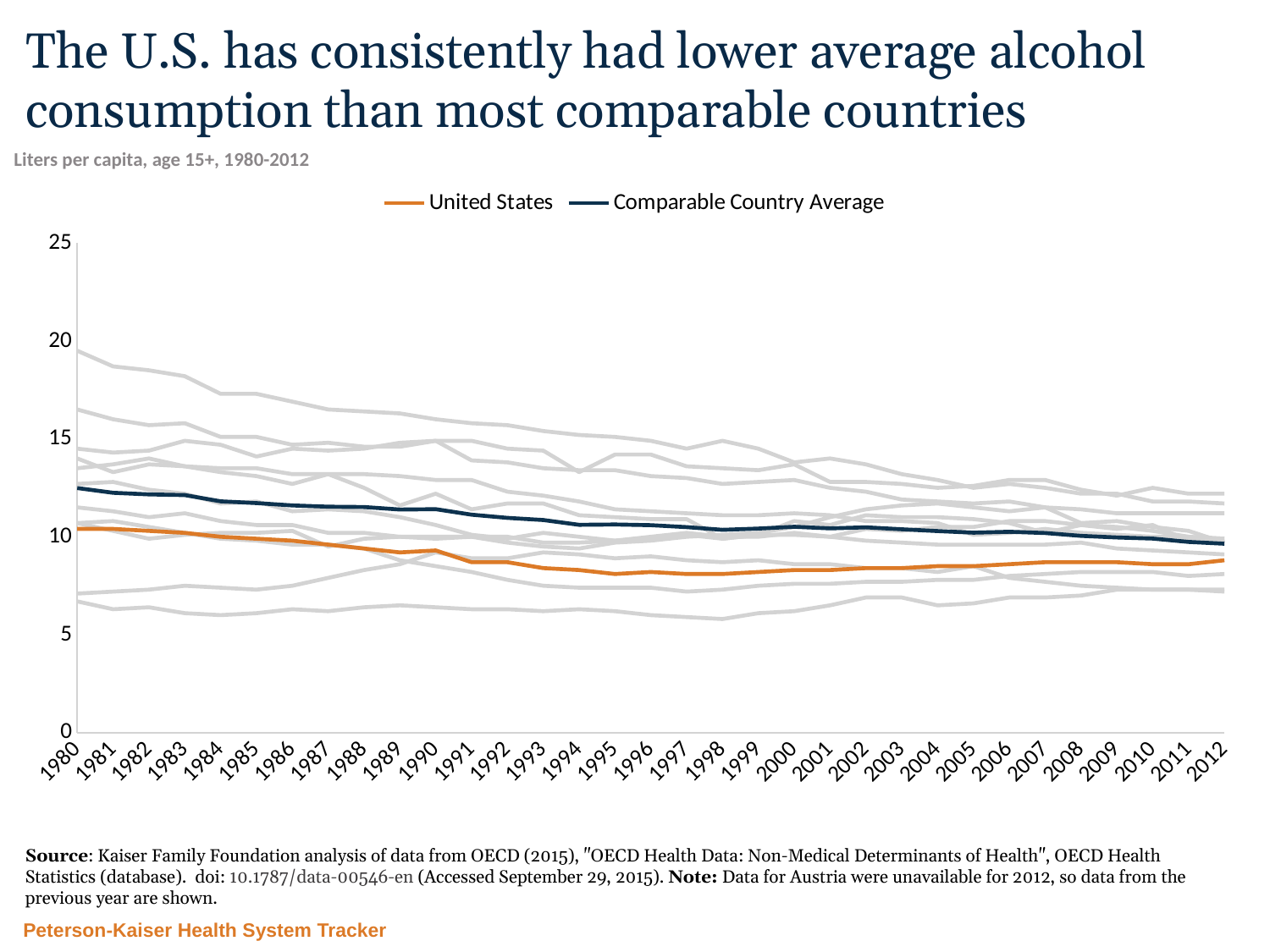

# The U.S. has consistently had lower average alcohol consumption than most comparable countries
Liters per capita, age 15+, 1980-2012

### Chart

| Category | Australia | Austria | Belgium | Canada | France | Germany | Japan | Netherlands | Sweden | Switzerland | United Kingdom | United States | Comparable Country Average |
|---|---|---|---|---|---|---|---|---|---|---|---|---|---|
| 1980 | 12.7 | 14.5 | 14.0 | 10.7 | 19.5 | 16.5 | 7.1 | 11.5 | 6.7 | 13.5 | 10.7 | 10.4 | 12.490909090909092 |
| 1981 | 12.8 | 14.3 | 13.3 | 10.8 | 18.7 | 16.0 | 7.2 | 11.3 | 6.3 | 13.7 | 10.3 | 10.4 | 12.245454545454548 |
| 1982 | 12.4 | 14.4 | 13.7 | 10.5 | 18.5 | 15.7 | 7.3 | 11.0 | 6.4 | 14.0 | 9.9 | 10.3 | 12.163636363636364 |
| 1983 | 12.2 | 14.9 | 13.6 | 10.2 | 18.2 | 15.8 | 7.5 | 11.2 | 6.1 | 13.6 | 10.1 | 10.2 | 12.127272727272727 |
| 1984 | 11.7 | 14.7 | 13.3 | 9.9 | 17.3 | 15.1 | 7.4 | 10.8 | 6.0 | 13.5 | 10.2 | 10.0 | 11.80909090909091 |
| 1985 | 11.8 | 14.1 | 13.1 | 9.8 | 17.3 | 15.1 | 7.3 | 10.6 | 6.1 | 13.5 | 10.2 | 9.9 | 11.718181818181817 |
| 1986 | 11.3 | 14.5 | 12.7 | 9.6 | 16.9 | 14.7 | 7.5 | 10.6 | 6.3 | 13.2 | 10.3 | 9.8 | 11.6 |
| 1987 | 11.4 | 14.4 | 13.2 | 9.6 | 16.5 | 14.8 | 7.9 | 10.2 | 6.2 | 13.2 | 9.5 | 9.6 | 11.536363636363637 |
| 1988 | 11.3 | 14.5 | 12.5 | 9.4 | 16.4 | 14.6 | 8.3 | 10.2 | 6.4 | 13.2 | 9.9 | 9.4 | 11.518181818181818 |
| 1989 | 11.0 | 14.8 | 11.6 | 8.8 | 16.3 | 14.6 | 8.6 | 10.0 | 6.5 | 13.1 | 10.0 | 9.2 | 11.390909090909089 |
| 1990 | 10.6 | 14.9 | 12.2 | 8.5 | 16.0 | 14.9 | 9.2 | 9.9 | 6.4 | 12.9 | 10.0 | 9.3 | 11.409090909090912 |
| 1991 | 10.1 | 14.9 | 11.4 | 8.2 | 15.8 | 13.9 | 8.9 | 10.0 | 6.3 | 12.9 | 10.0 | 8.7 | 11.127272727272727 |
| 1992 | 9.9 | 14.5 | 11.7 | 7.8 | 15.7 | 13.8 | 8.9 | 10.0 | 6.3 | 12.3 | 9.7 | 8.7 | 10.963636363636363 |
| 1993 | 10.2 | 14.4 | 11.7 | 7.5 | 15.4 | 13.5 | 9.2 | 9.7 | 6.2 | 12.1 | 9.5 | 8.4 | 10.854545454545454 |
| 1994 | 10.0 | 13.3 | 11.1 | 7.4 | 15.2 | 13.4 | 9.1 | 9.7 | 6.3 | 11.8 | 9.4 | 8.3 | 10.60909090909091 |
| 1995 | 9.8 | 14.2 | 11.0 | 7.4 | 15.1 | 13.4 | 8.9 | 9.8 | 6.2 | 11.4 | 9.7 | 8.1 | 10.627272727272729 |
| 1996 | 10.0 | 14.2 | 10.9 | 7.4 | 14.9 | 13.1 | 9.0 | 9.9 | 6.0 | 11.3 | 9.8 | 8.2 | 10.590909090909092 |
| 1997 | 10.2 | 13.6 | 10.9 | 7.2 | 14.5 | 13.0 | 8.8 | 10.1 | 5.9 | 11.2 | 10.0 | 8.1 | 10.490909090909092 |
| 1998 | 10.0 | 13.5 | 9.9 | 7.3 | 14.9 | 12.7 | 8.7 | 9.9 | 5.8 | 11.1 | 10.1 | 8.1 | 10.354545454545454 |
| 1999 | 10.0 | 13.4 | 10.1 | 7.5 | 14.5 | 12.8 | 8.8 | 10.1 | 6.1 | 11.1 | 10.2 | 8.2 | 10.418181818181816 |
| 2000 | 10.2 | 13.7 | 10.8 | 7.6 | 13.8 | 12.9 | 8.6 | 10.1 | 6.2 | 11.2 | 10.5 | 8.3 | 10.50909090909091 |
| 2001 | 10.0 | 12.8 | 10.6 | 7.6 | 14.0 | 12.5 | 8.6 | 10.0 | 6.5 | 11.1 | 11.0 | 8.3 | 10.427272727272726 |
| 2002 | 10.4 | 12.8 | 11.1 | 7.7 | 13.7 | 12.3 | 8.4 | 9.8 | 6.9 | 10.8 | 11.4 | 8.4 | 10.481818181818182 |
| 2003 | 10.3 | 12.7 | 11.0 | 7.7 | 13.2 | 11.9 | 8.4 | 9.7 | 6.9 | 10.8 | 11.6 | 8.4 | 10.381818181818183 |
| 2004 | 10.5 | 12.5 | 11.0 | 7.8 | 12.9 | 11.8 | 8.2 | 9.6 | 6.5 | 10.7 | 11.7 | 8.5 | 10.290909090909091 |
| 2005 | 10.5 | 12.6 | 10.9 | 7.8 | 12.5 | 11.7 | 8.5 | 9.6 | 6.6 | 10.1 | 11.5 | 8.5 | 10.209090909090907 |
| 2006 | 10.8 | 12.9 | 10.7 | 8.0 | 12.7 | 11.8 | 7.9 | 9.6 | 6.9 | 10.2 | 11.3 | 8.6 | 10.254545454545456 |
| 2007 | 10.8 | 12.9 | 10.2 | 8.1 | 12.5 | 11.5 | 7.7 | 9.6 | 6.9 | 10.4 | 11.5 | 8.7 | 10.190909090909091 |
| 2008 | 10.6 | 12.4 | 10.6 | 8.2 | 12.2 | 11.4 | 7.5 | 9.7 | 7.0 | 10.2 | 10.7 | 8.7 | 10.045454545454547 |
| 2009 | 10.5 | 12.1 | 10.4 | 8.2 | 12.2 | 11.2 | 7.4 | 9.4 | 7.3 | 10.1 | 10.8 | 8.7 | 9.963636363636365 |
| 2010 | 10.3 | 12.5 | 10.6 | 8.2 | 11.8 | 11.2 | 7.3 | 9.3 | 7.3 | 10.0 | 10.5 | 8.6 | 9.909090909090908 |
| 2011 | 10.0 | 12.2 | 9.8 | 8.0 | 11.8 | 11.2 | 7.3 | 9.2 | 7.3 | 10.0 | 10.3 | 8.6 | 9.736363636363636 |
| 2012 | 9.9 | 12.2 | 9.8 | 8.1 | 11.7 | 11.2 | 7.2 | 9.1 | 7.3 | 9.9 | 9.7 | 8.8 | 9.645454545454546 |
Source: Kaiser Family Foundation analysis of data from OECD (2015), "OECD Health Data: Non-Medical Determinants of Health", OECD Health Statistics (database).  doi: 10.1787/data-00546-en (Accessed September 29, 2015). Note: Data for Austria were unavailable for 2012, so data from the previous year are shown.